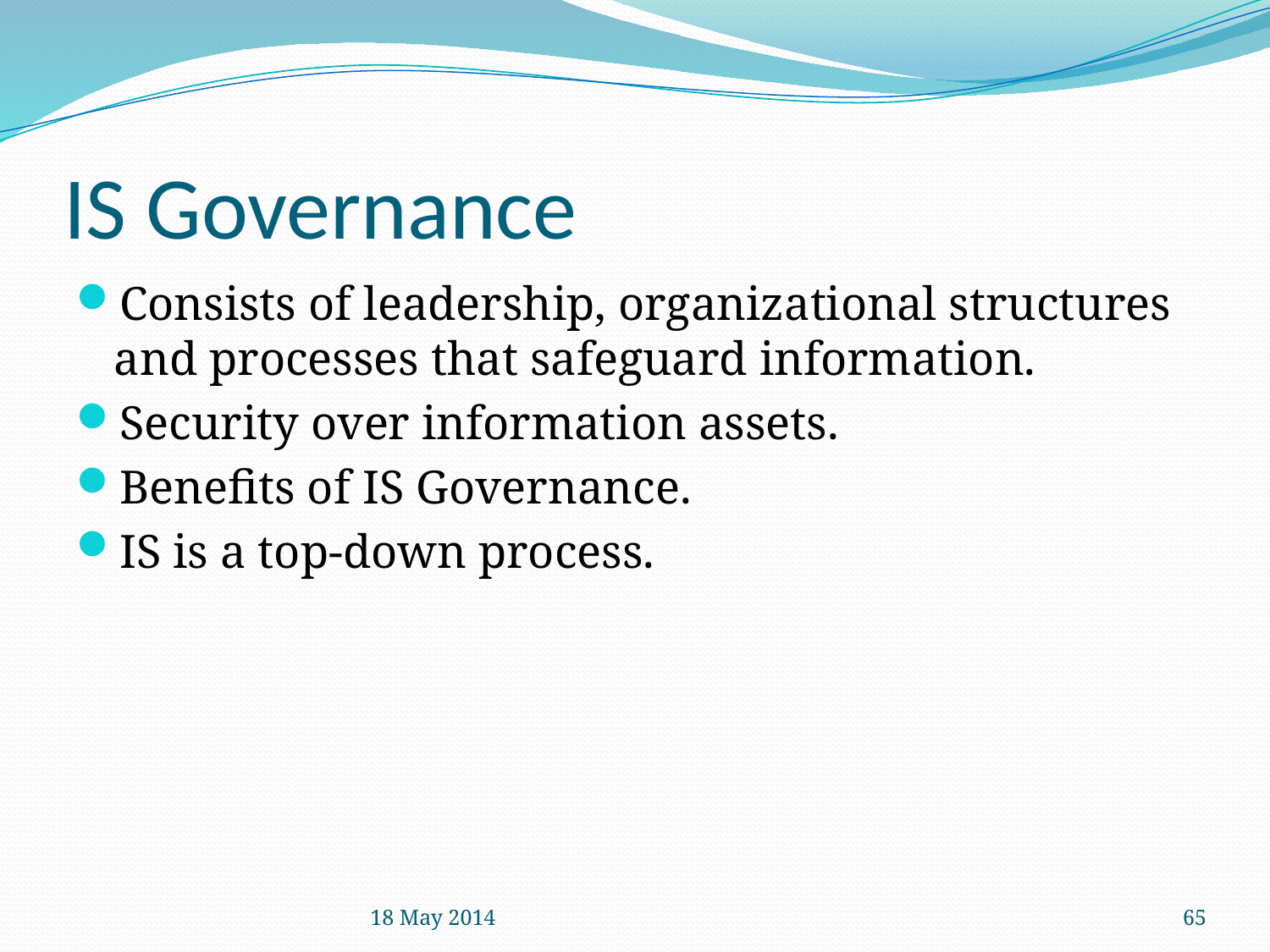

# IS Governance
Consists of leadership, organizational structures and processes that safeguard information.
Security over information assets.
Benefits of IS Governance.
IS is a top-down process.
18 May 2014
65